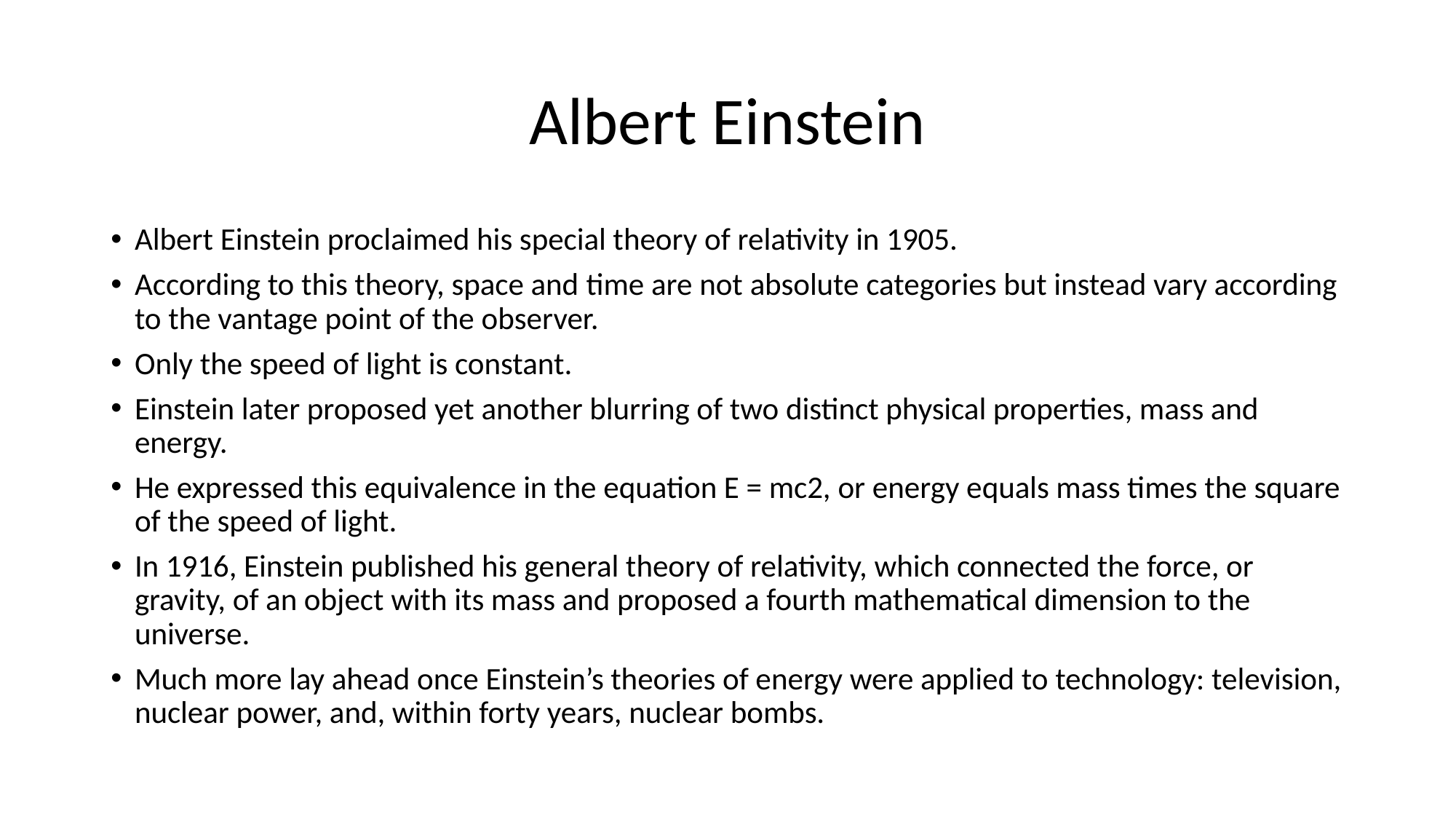

# Albert Einstein
Albert Einstein proclaimed his special theory of relativity in 1905.
According to this theory, space and time are not absolute categories but instead vary according to the vantage point of the observer.
Only the speed of light is constant.
Einstein later proposed yet another blurring of two distinct physical properties, mass and energy.
He expressed this equivalence in the equation E = mc2, or energy equals mass times the square of the speed of light.
In 1916, Einstein published his general theory of relativity, which connected the force, or gravity, of an object with its mass and proposed a fourth mathematical dimension to the universe.
Much more lay ahead once Einstein’s theories of energy were applied to technology: television, nuclear power, and, within forty years, nuclear bombs.